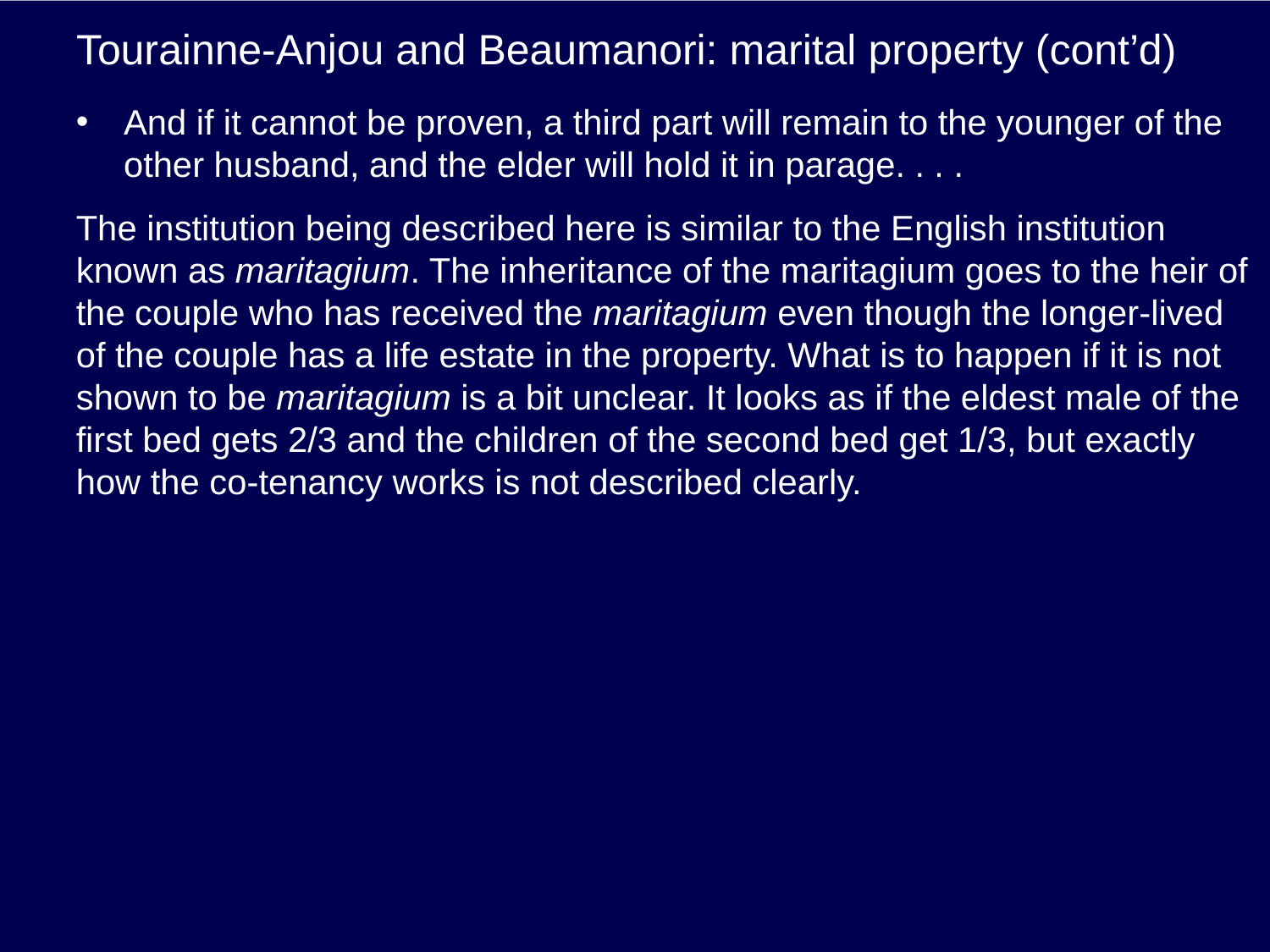

# Tourainne-Anjou and Beaumanori: marital property (cont’d)
And if it cannot be proven, a third part will remain to the younger of the other husband, and the elder will hold it in parage. . . .

The institution being described here is similar to the English institution known as maritagium. The inheritance of the maritagium goes to the heir of the couple who has received the maritagium even though the longer-lived of the couple has a life estate in the property. What is to happen if it is not shown to be maritagium is a bit unclear. It looks as if the eldest male of the first bed gets 2/3 and the children of the second bed get 1/3, but exactly how the co-tenancy works is not described clearly.